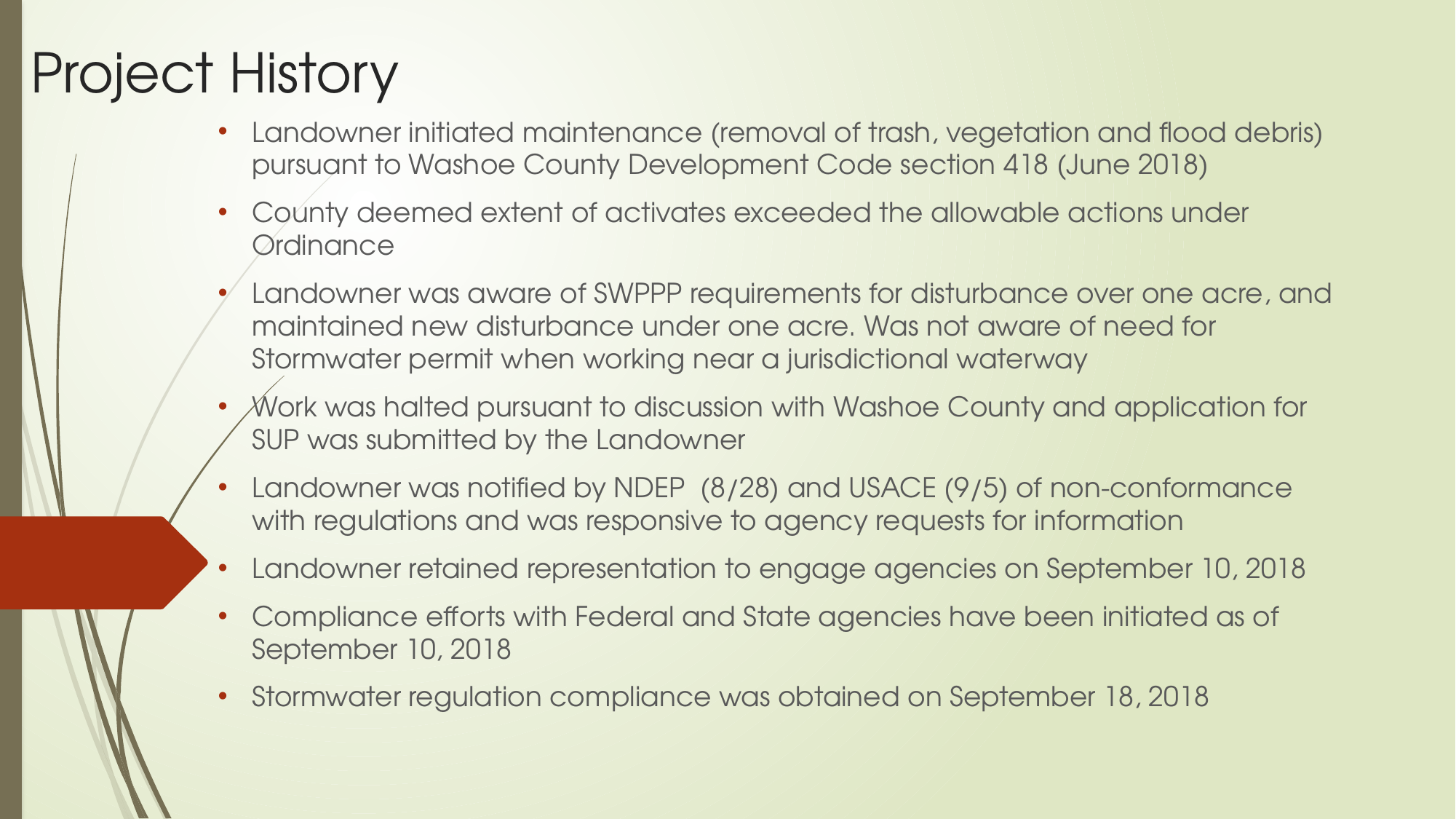

# Project History
Landowner initiated maintenance (removal of trash, vegetation and flood debris) pursuant to Washoe County Development Code section 418 (June 2018)
County deemed extent of activates exceeded the allowable actions under Ordinance
Landowner was aware of SWPPP requirements for disturbance over one acre, and maintained new disturbance under one acre. Was not aware of need for Stormwater permit when working near a jurisdictional waterway
Work was halted pursuant to discussion with Washoe County and application for SUP was submitted by the Landowner
Landowner was notified by NDEP  (8/28) and USACE (9/5) of non-conformance with regulations and was responsive to agency requests for information
Landowner retained representation to engage agencies on September 10, 2018
Compliance efforts with Federal and State agencies have been initiated as of September 10, 2018
Stormwater regulation compliance was obtained on September 18, 2018